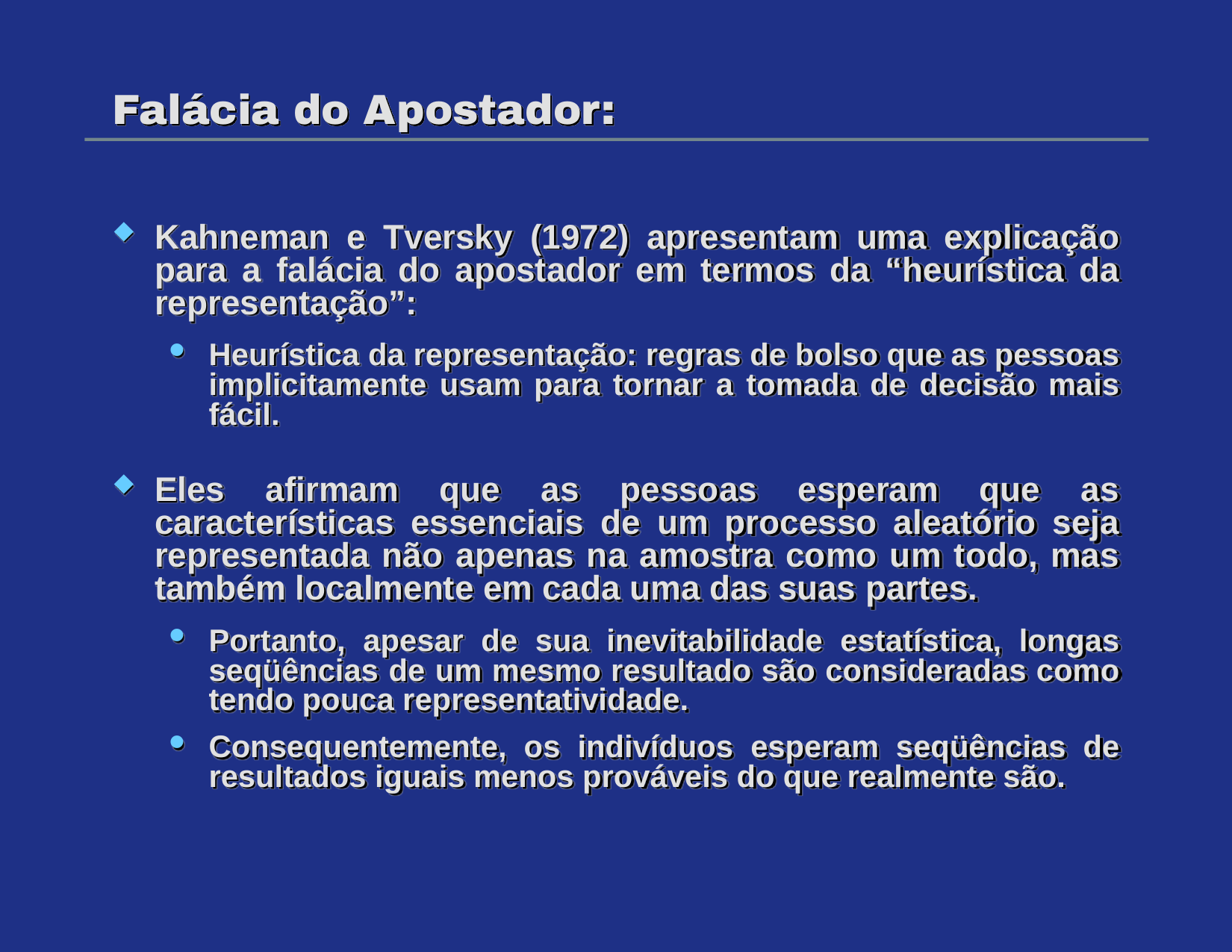

# Falácia do Apostador:
Kahneman e Tversky (1972) apresentam uma explicação para a falácia do apostador em termos da “heurística da representação”:
Heurística da representação: regras de bolso que as pessoas implicitamente usam para tornar a tomada de decisão mais fácil.
Eles afirmam que as pessoas esperam que as características essenciais de um processo aleatório seja representada não apenas na amostra como um todo, mas também localmente em cada uma das suas partes.
Portanto, apesar de sua inevitabilidade estatística, longas seqüências de um mesmo resultado são consideradas como tendo pouca representatividade.
Consequentemente, os indivíduos esperam seqüências de resultados iguais menos prováveis do que realmente são.